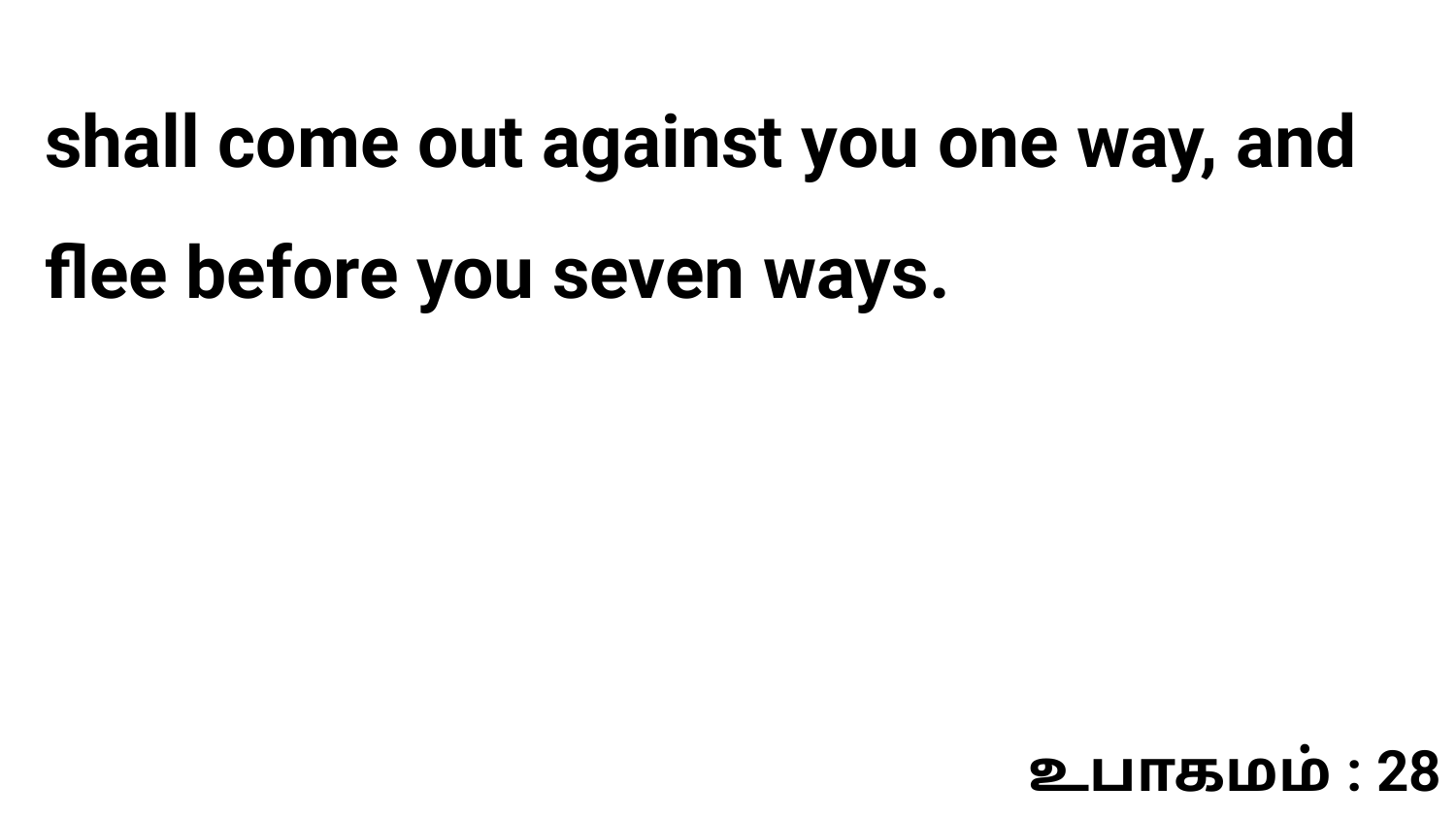

shall come out against you one way, and flee before you seven ways.
உபாகமம் : 28